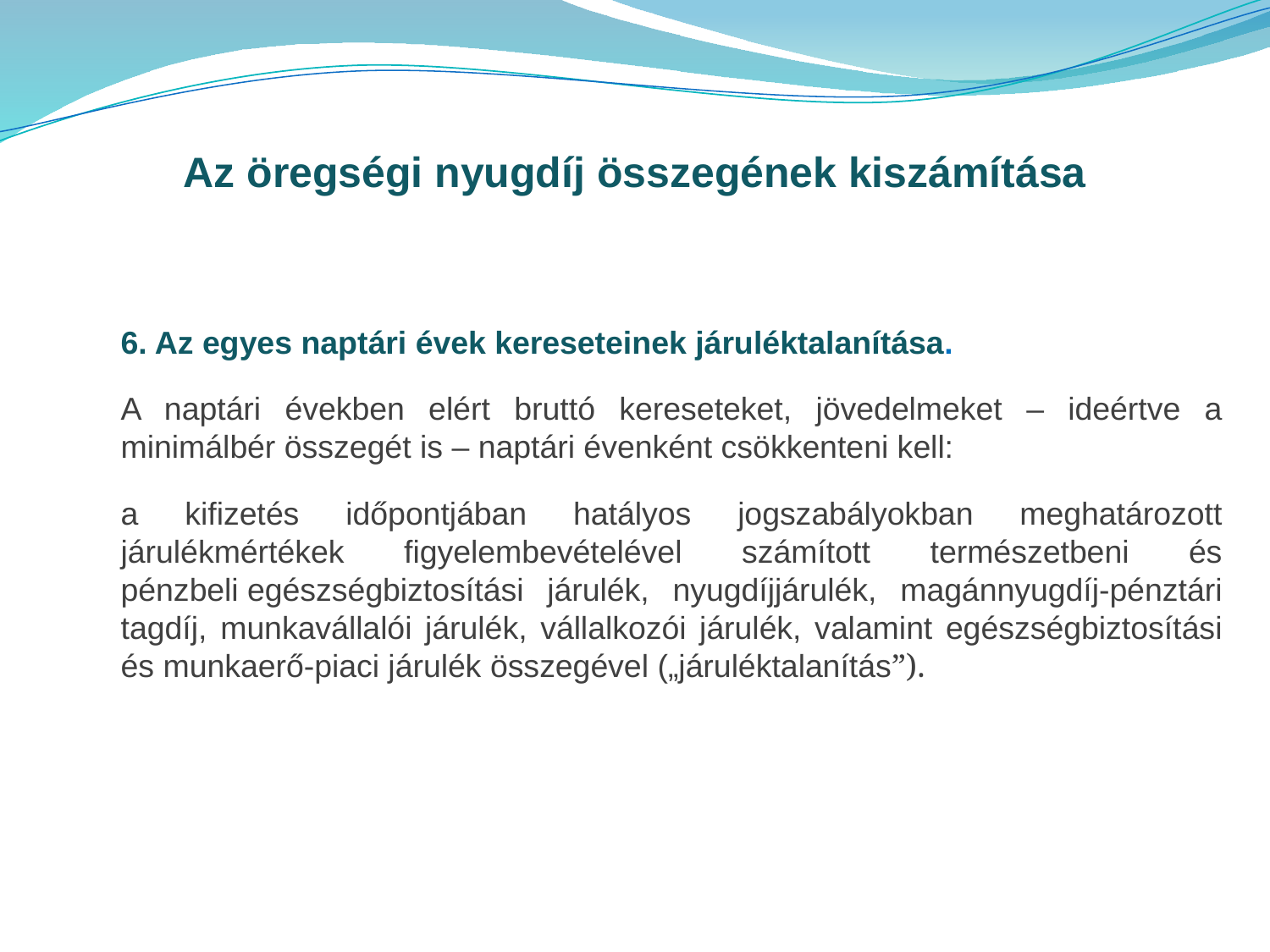

Az öregségi nyugdíj összegének kiszámítása
6. Az egyes naptári évek kereseteinek járuléktalanítása.
A naptári években elért bruttó kereseteket, jövedelmeket – ideértve a minimálbér összegét is – naptári évenként csökkenteni kell:
a kifizetés időpontjában hatályos jogszabályokban meghatározott járulékmértékek figyelembevételével számított természetbeni és pénzbeli egészségbiztosítási járulék, nyugdíjjárulék, magánnyugdíj-pénztári tagdíj, munkavállalói járulék, vállalkozói járulék, valamint egészségbiztosítási és munkaerő-piaci járulék összegével („járuléktalanítás”).